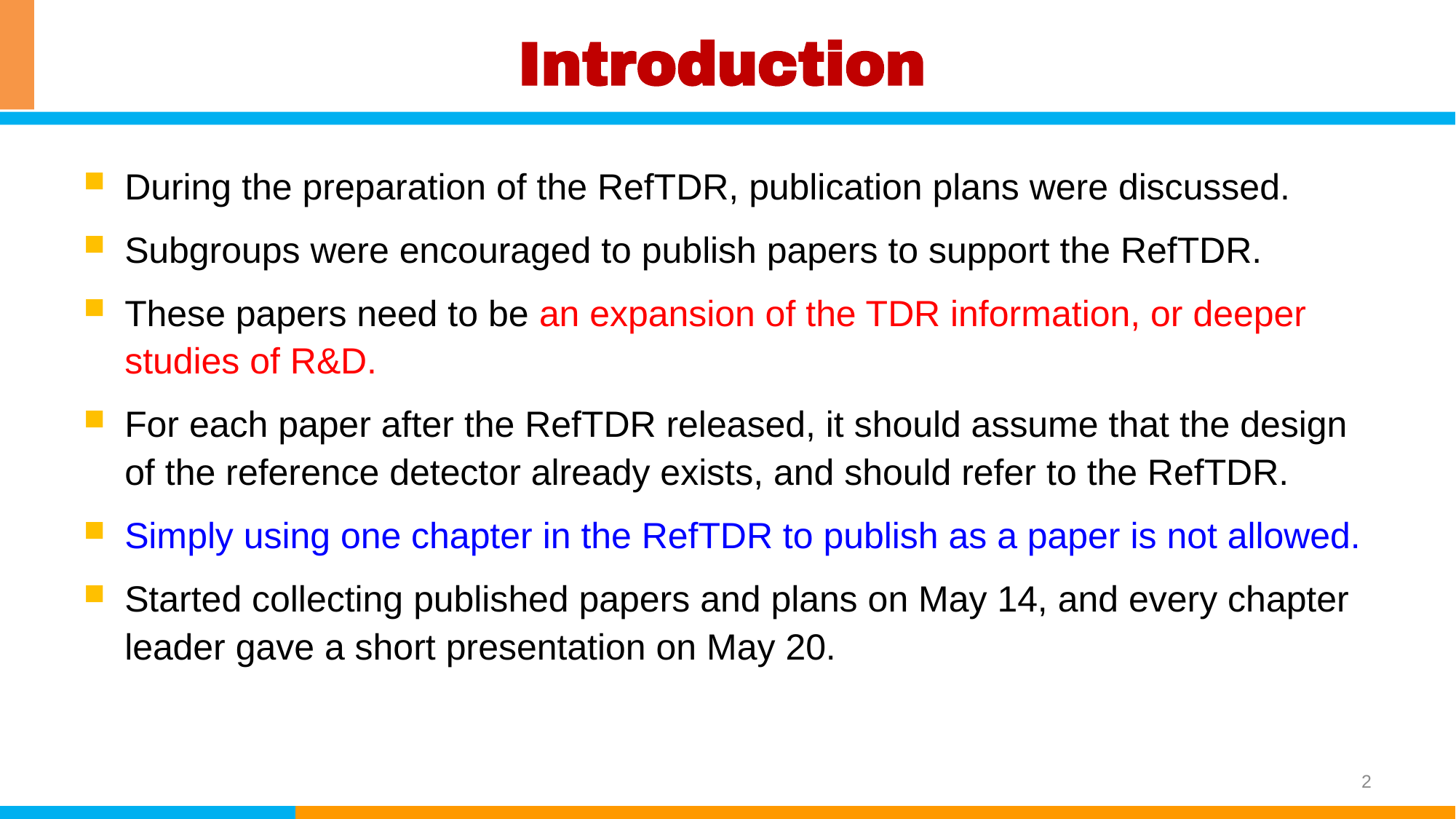

# Introduction
During the preparation of the RefTDR, publication plans were discussed.
Subgroups were encouraged to publish papers to support the RefTDR.
These papers need to be an expansion of the TDR information, or deeper studies of R&D.
For each paper after the RefTDR released, it should assume that the design of the reference detector already exists, and should refer to the RefTDR.
Simply using one chapter in the RefTDR to publish as a paper is not allowed.
Started collecting published papers and plans on May 14, and every chapter leader gave a short presentation on May 20.
2